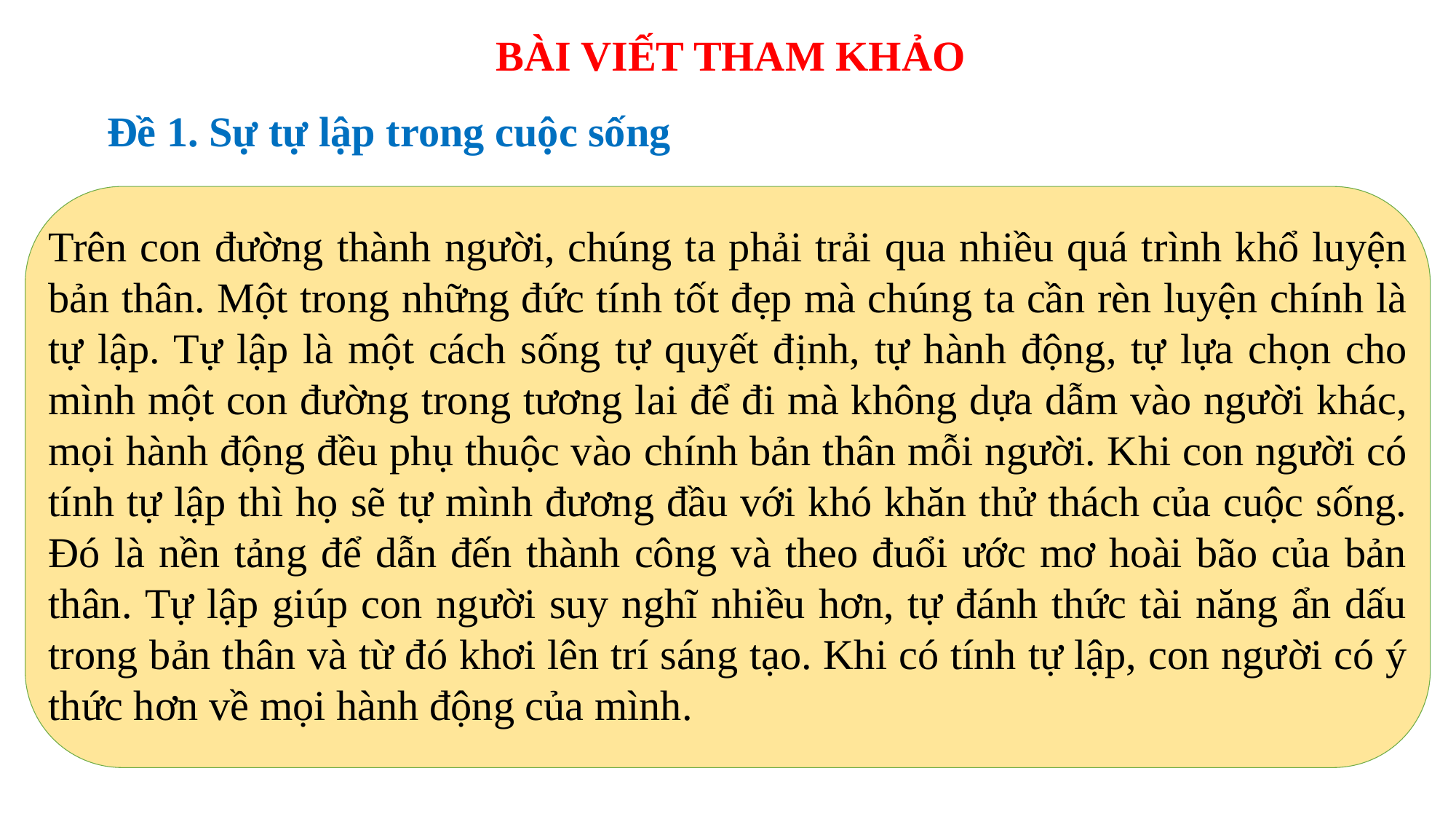

BÀI VIẾT THAM KHẢO
Đề 1. Sự tự lập trong cuộc sống

Trên con đường thành người, chúng ta phải trải qua nhiều quá trình khổ luyện bản thân. Một trong những đức tính tốt đẹp mà chúng ta cần rèn luyện chính là tự lập. Tự lập là một cách sống tự quyết định, tự hành động, tự lựa chọn cho mình một con đường trong tương lai để đi mà không dựa dẫm vào người khác, mọi hành động đều phụ thuộc vào chính bản thân mỗi người. Khi con người có tính tự lập thì họ sẽ tự mình đương đầu với khó khăn thử thách của cuộc sống. Đó là nền tảng để dẫn đến thành công và theo đuổi ước mơ hoài bão của bản thân. Tự lập giúp con người suy nghĩ nhiều hơn, tự đánh thức tài năng ẩn dấu trong bản thân và từ đó khơi lên trí sáng tạo. Khi có tính tự lập, con người có ý thức hơn về mọi hành động của mình.